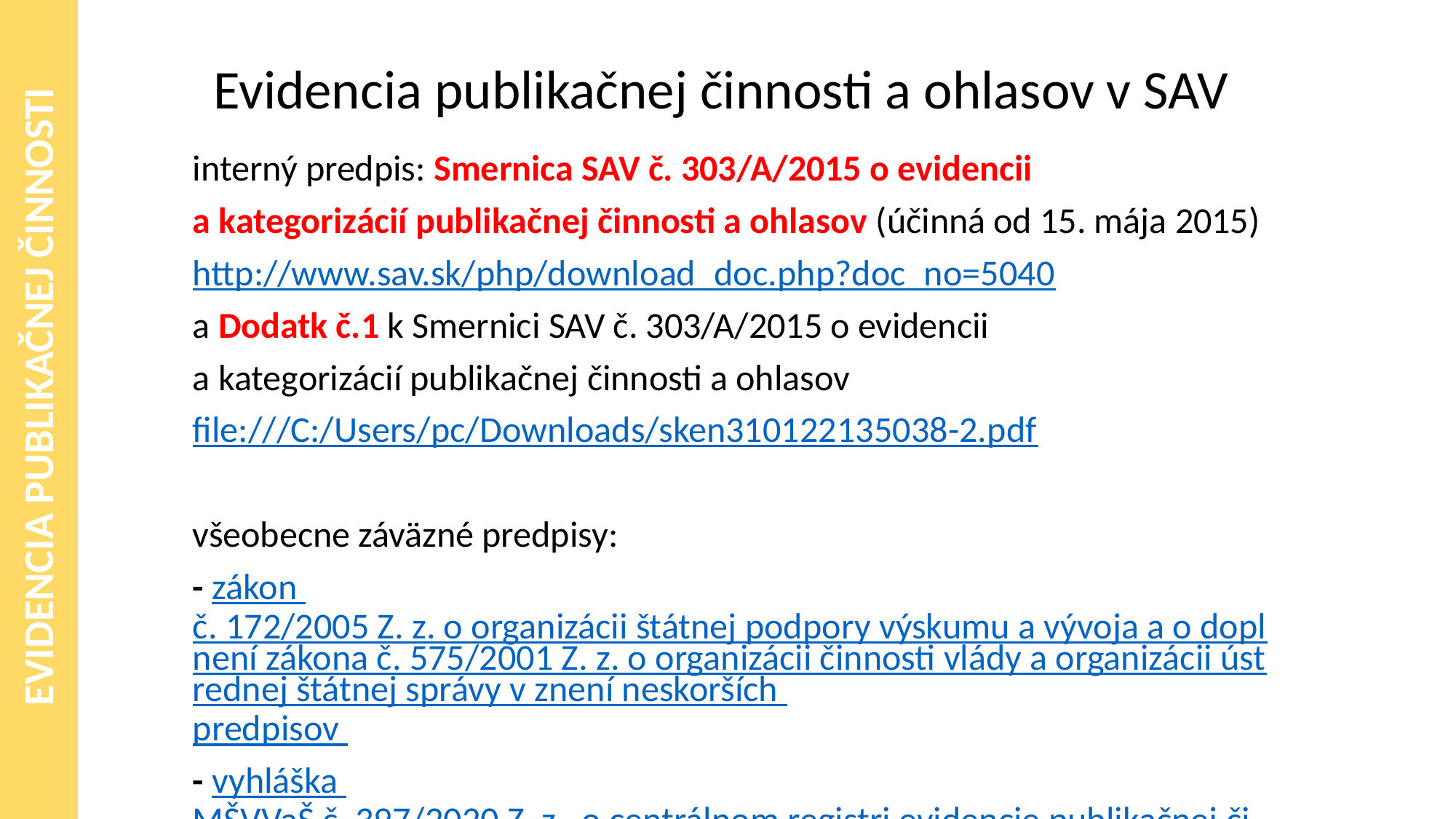

# Evidencia publikačnej činnosti a ohlasov v SAV
interný predpis: Smernica SAV č. 303/A/2015 o evidencii
a kategorizácií publikačnej činnosti a ohlasov (účinná od 15. mája 2015)
http://www.sav.sk/php/download_doc.php?doc_no=5040
a Dodatk č.1 k Smernici SAV č. 303/A/2015 o evidencii
a kategorizácií publikačnej činnosti a ohlasov
file:///C:/Users/pc/Downloads/sken310122135038-2.pdf

všeobecne záväzné predpisy:
- zákon č. 172/2005 Z. z. o organizácii štátnej podpory výskumu a vývoja a o doplnení zákona č. 575/2001 Z. z. o organizácii činnosti vlády a organizácii ústrednej štátnej správy v znení neskorších predpisov
- vyhláška MŠVVaŠ č. 397/2020 Z. z.  o centrálnom registri evidencie publikačnej činnosti a centrálnom registri evidencie umeleckej činnosti
EVIDENCIA PUBLIKAČNEJ ČINNOSTI